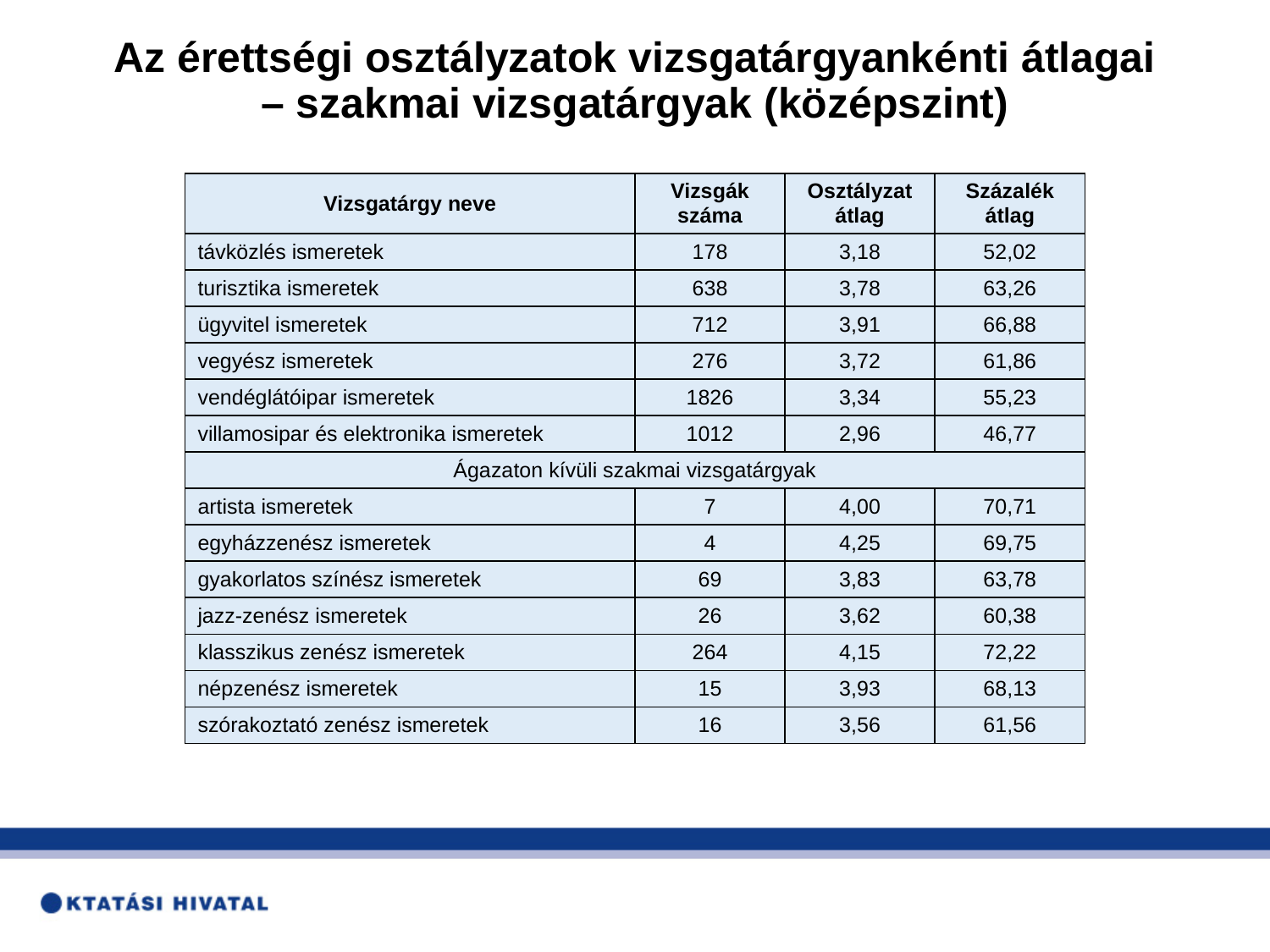

# Az érettségi osztályzatok vizsgatárgyankénti átlagai – szakmai vizsgatárgyak (középszint)
| Vizsgatárgy neve | Vizsgák száma | Osztályzat átlag | Százalék átlag |
| --- | --- | --- | --- |
| távközlés ismeretek | 178 | 3,18 | 52,02 |
| turisztika ismeretek | 638 | 3,78 | 63,26 |
| ügyvitel ismeretek | 712 | 3,91 | 66,88 |
| vegyész ismeretek | 276 | 3,72 | 61,86 |
| vendéglátóipar ismeretek | 1826 | 3,34 | 55,23 |
| villamosipar és elektronika ismeretek | 1012 | 2,96 | 46,77 |
| Ágazaton kívüli szakmai vizsgatárgyak |  |  |  |
| artista ismeretek | 7 | 4,00 | 70,71 |
| egyházzenész ismeretek | 4 | 4,25 | 69,75 |
| gyakorlatos színész ismeretek | 69 | 3,83 | 63,78 |
| jazz-zenész ismeretek | 26 | 3,62 | 60,38 |
| klasszikus zenész ismeretek | 264 | 4,15 | 72,22 |
| népzenész ismeretek | 15 | 3,93 | 68,13 |
| szórakoztató zenész ismeretek | 16 | 3,56 | 61,56 |